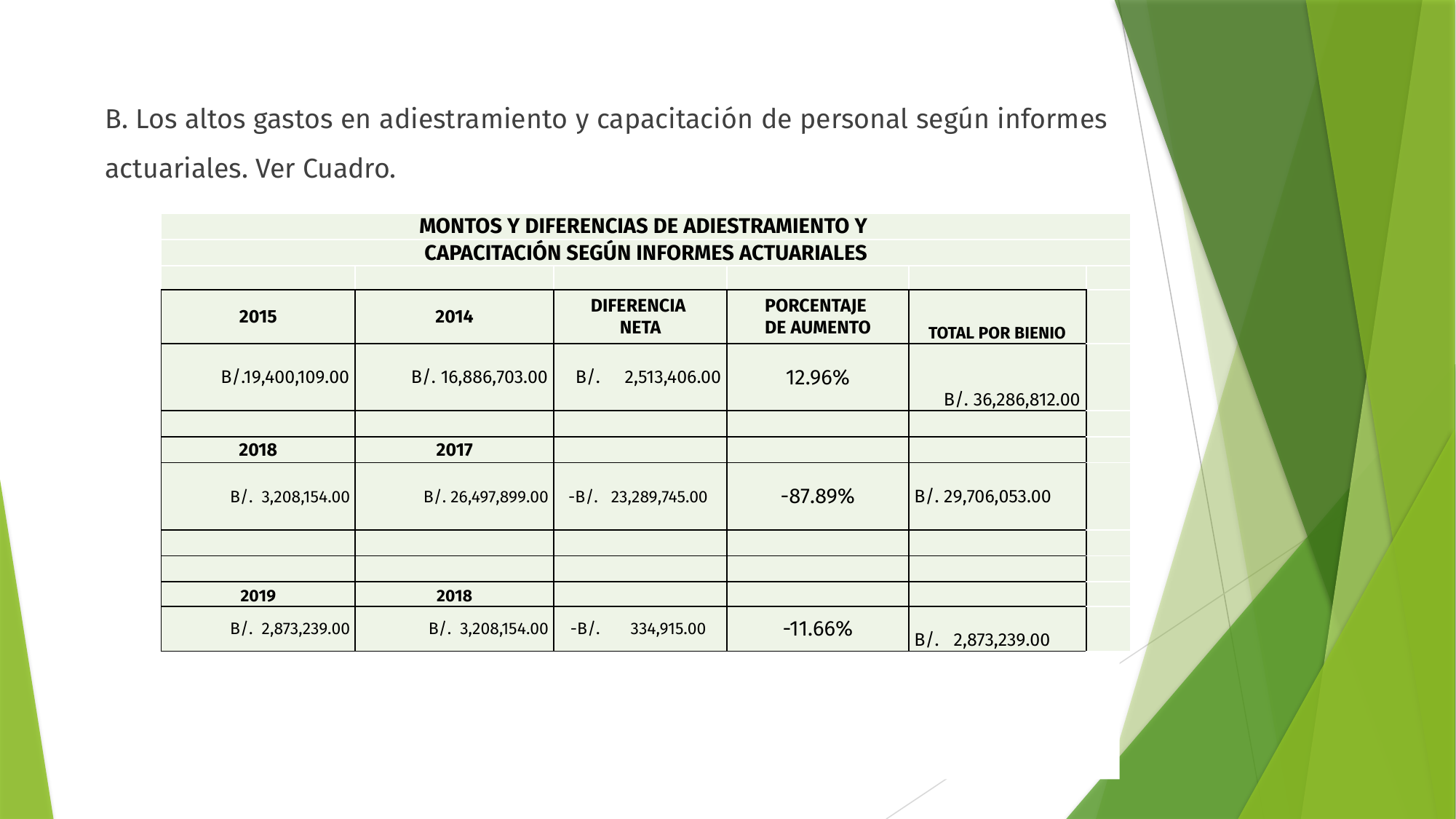

B. Los altos gastos en adiestramiento y capacitación de personal según informes actuariales. Ver Cuadro.

| MONTOS Y DIFERENCIAS DE ADIESTRAMIENTO Y |  |  |  |  |  |
| --- | --- | --- | --- | --- | --- |
| CAPACITACIÓN SEGÚN INFORMES ACTUARIALES |  |  |  |  |  |
|  |  |  |  |  |  |
| 2015 | 2014 | DIFERENCIA NETA | PORCENTAJE DE AUMENTO | TOTAL POR BIENIO |  |
| B/.19,400,109.00 | B/. 16,886,703.00 | B/. 2,513,406.00 | 12.96% | B/. 36,286,812.00 |  |
|  |  |  |  |  |  |
| 2018 | 2017 |  |  |  |  |
| B/. 3,208,154.00 | B/. 26,497,899.00 | -B/. 23,289,745.00 | -87.89% | B/. 29,706,053.00 |  |
|  |  |  |  |  |  |
|  |  |  |  |  |  |
| 2019 | 2018 |  |  |  |  |
| B/. 2,873,239.00 | B/. 3,208,154.00 | -B/. 334,915.00 | -11.66% | B/. 2,873,239.00 |  |